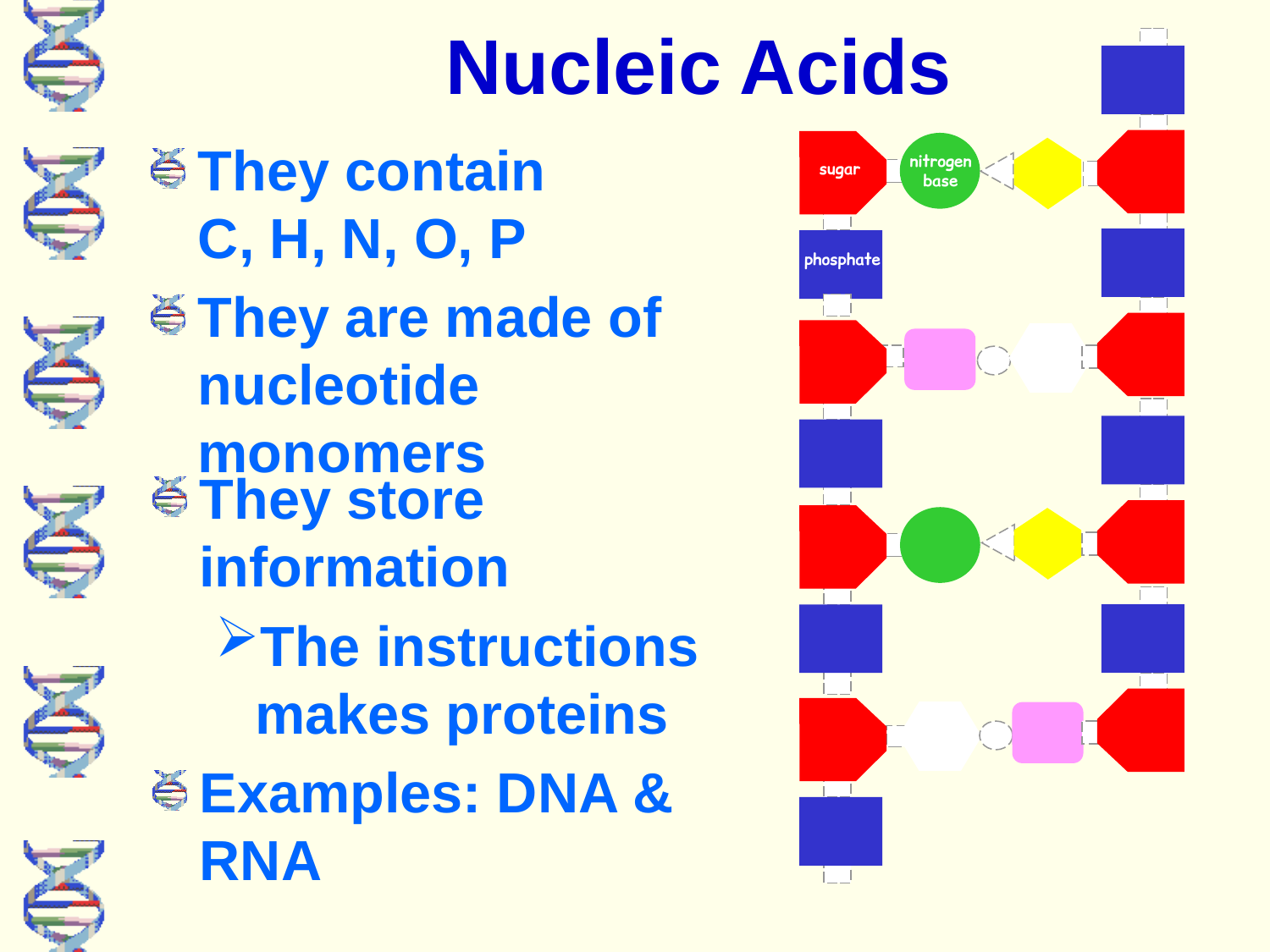

# Nucleic Acids

They contain              C, H, N, O, P
They are made of nucleotide monomers

nitrogen base
sugar

phosphate
They store information
The instructions makes proteins
Examples: DNA & RNA